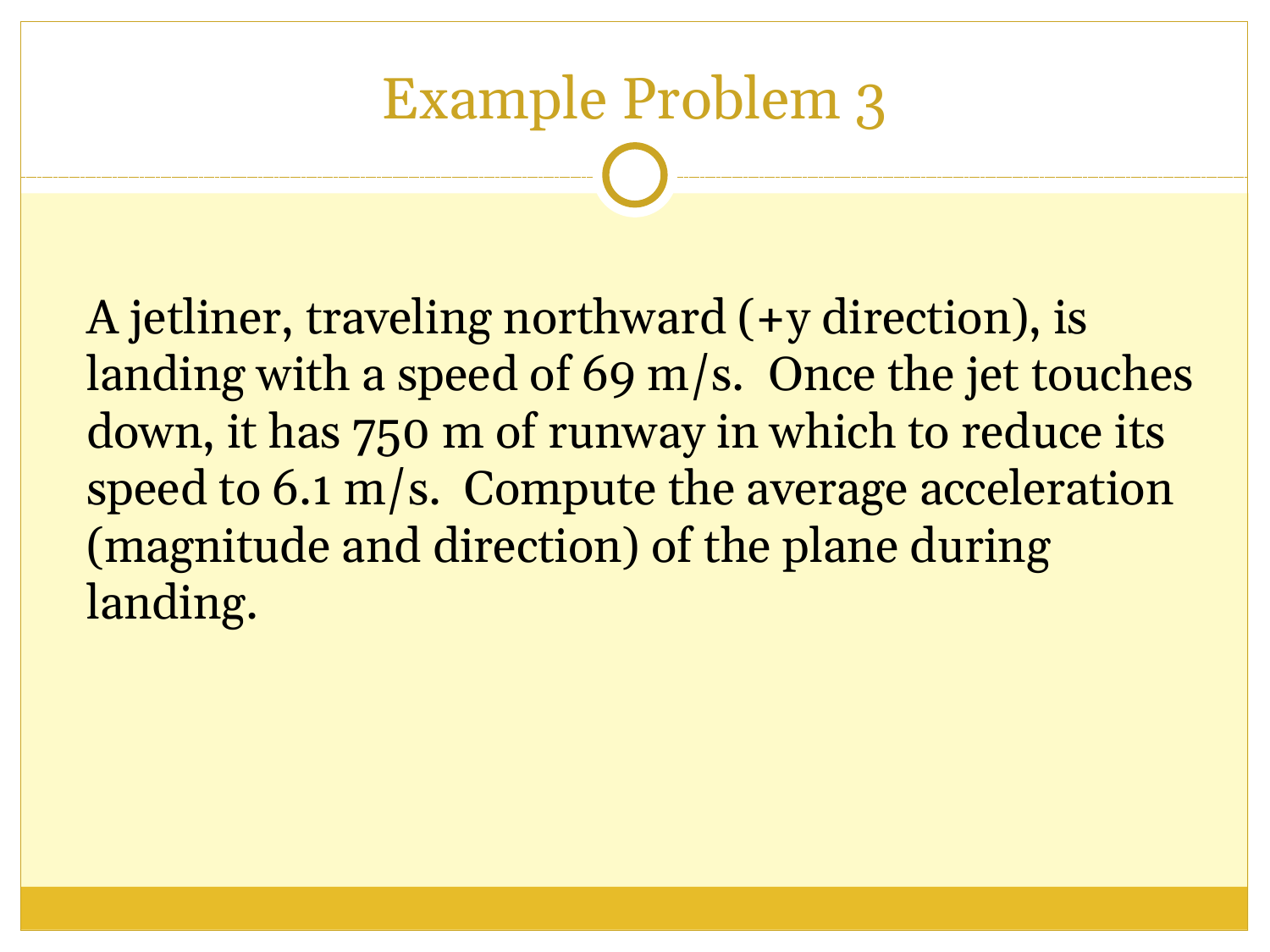

# Example Problem 3

	A jetliner, traveling northward (+y direction), is landing with a speed of 69 m/s.  Once the jet touches down, it has 750 m of runway in which to reduce its speed to 6.1 m/s.  Compute the average acceleration (magnitude and direction) of the plane during landing.